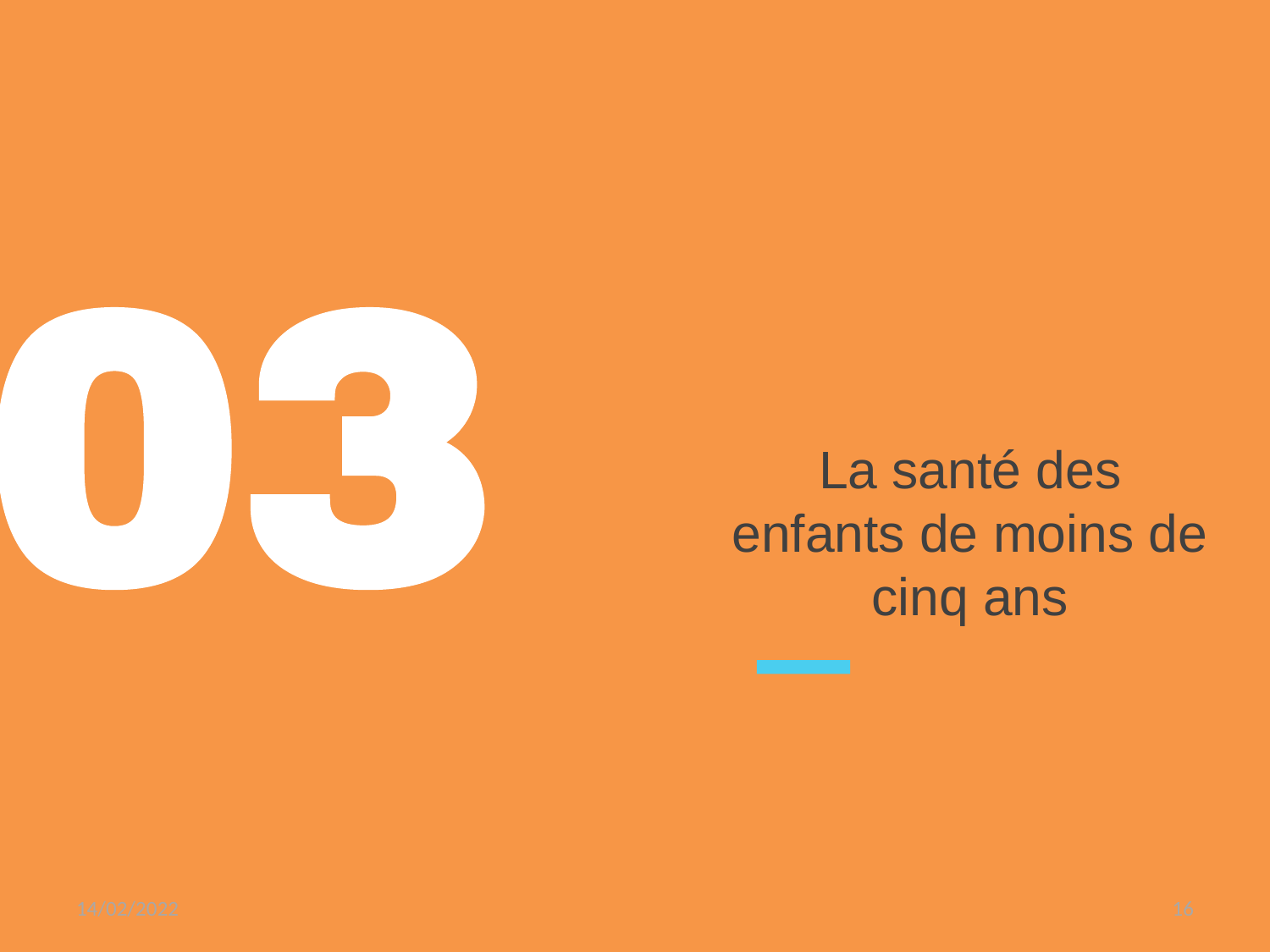

03
# La santé des enfants de moins de cinq ans
14/02/2022
16